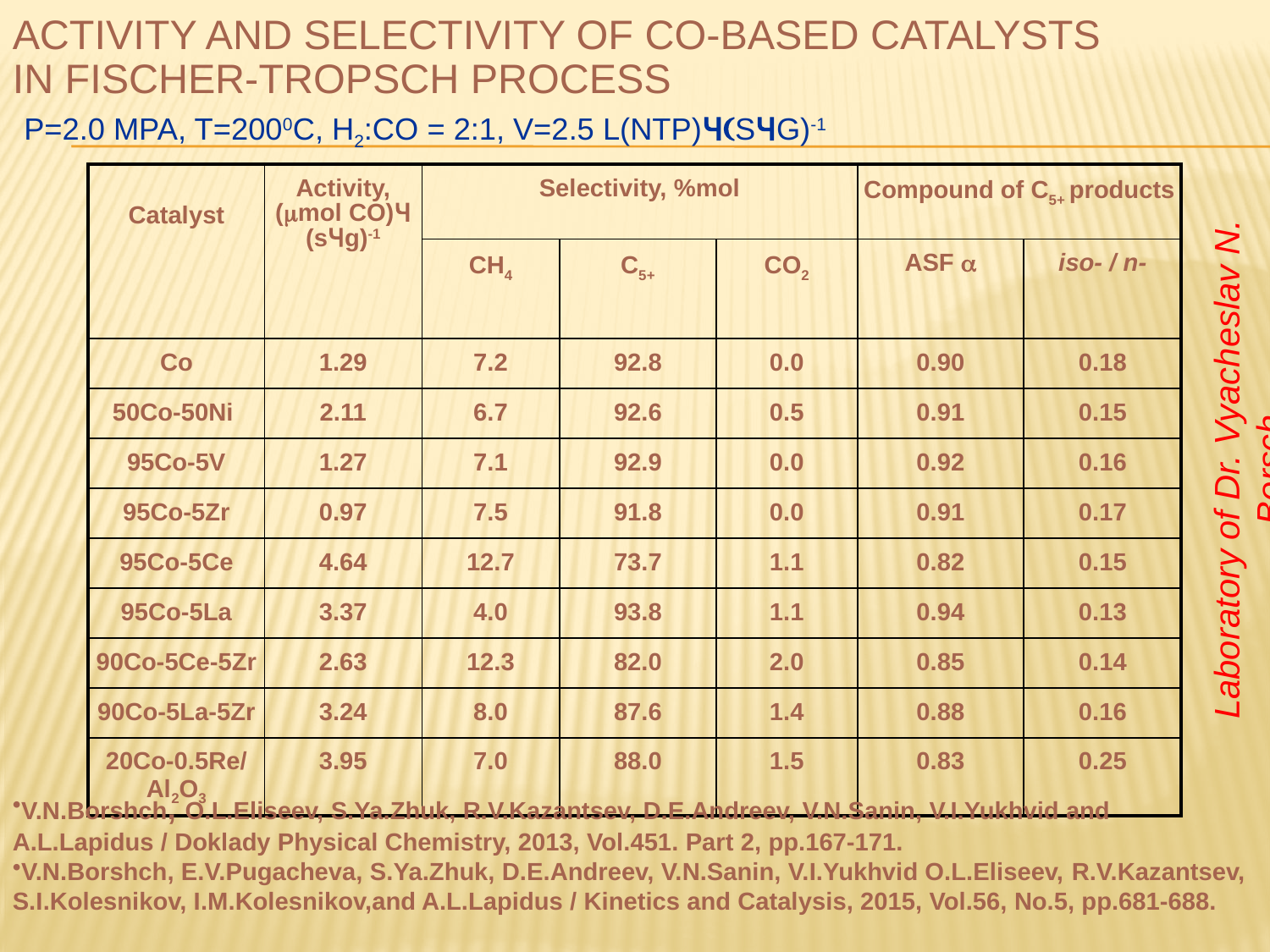

# ACTIVITY AND SELECTIVITY OF Co-BASED CATALYSTS IN FISCHER-TROPSCH PROCESS P=2.0 MPa, t=2000C, H2:CO = 2:1, V=2.5 l(NTP)Ч(sЧg)-1
| Catalyst | Activity, (μmol CO)Ч (sЧg)-1 | Selectivity, %mol |  |  | Compound of C5+ products |  |
| --- | --- | --- | --- | --- | --- | --- |
|  |  | CH4 | C5+ | CO2 | ASF α | iso- / n- |
| Co | 1.29 | 7.2 | 92.8 | 0.0 | 0.90 | 0.18 |
| 50Co-50Ni | 2.11 | 6.7 | 92.6 | 0.5 | 0.91 | 0.15 |
| 95Co-5V | 1.27 | 7.1 | 92.9 | 0.0 | 0.92 | 0.16 |
| 95Co-5Zr | 0.97 | 7.5 | 91.8 | 0.0 | 0.91 | 0.17 |
| 95Co-5Ce | 4.64 | 12.7 | 73.7 | 1.1 | 0.82 | 0.15 |
| 95Co-5La | 3.37 | 4.0 | 93.8 | 1.1 | 0.94 | 0.13 |
| 90Co-5Ce-5Zr | 2.63 | 12.3 | 82.0 | 2.0 | 0.85 | 0.14 |
| 90Co-5La-5Zr | 3.24 | 8.0 | 87.6 | 1.4 | 0.88 | 0.16 |
| 20Co-0.5Re/Al2O3 | 3.95 | 7.0 | 88.0 | 1.5 | 0.83 | 0.25 |
Laboratory of Dr. Vyacheslav N. Borsch
V.N.Borshch, O.L.Eliseev, S.Ya.Zhuk, R.V.Kazantsev, D.E.Andreev, V.N.Sanin, V.I.Yukhvid and A.L.Lapidus / Doklady Physical Chemistry, 2013, Vol.451. Part 2, pp.167-171.
V.N.Borshch, E.V.Pugacheva, S.Ya.Zhuk, D.E.Andreev, V.N.Sanin, V.I.Yukhvid O.L.Eliseev, R.V.Kazantsev, S.I.Kolesnikov, I.M.Kolesnikov,and A.L.Lapidus / Kinetics and Catalysis, 2015, Vol.56, No.5, pp.681-688.